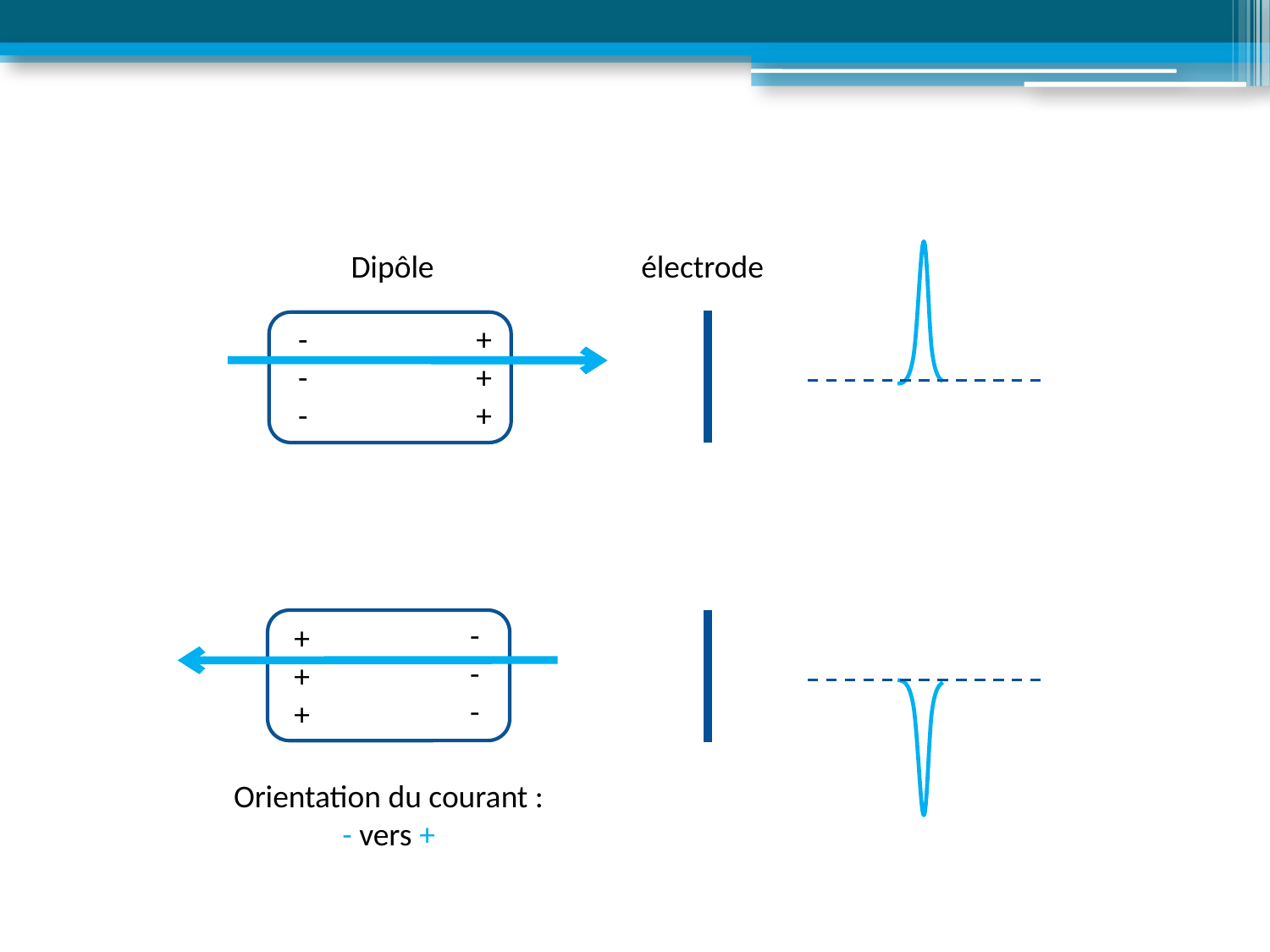

Dipôle

électrode

-
-
-
+
+
+
-
-
-

+
+
+

Orientation du courant :
- vers +